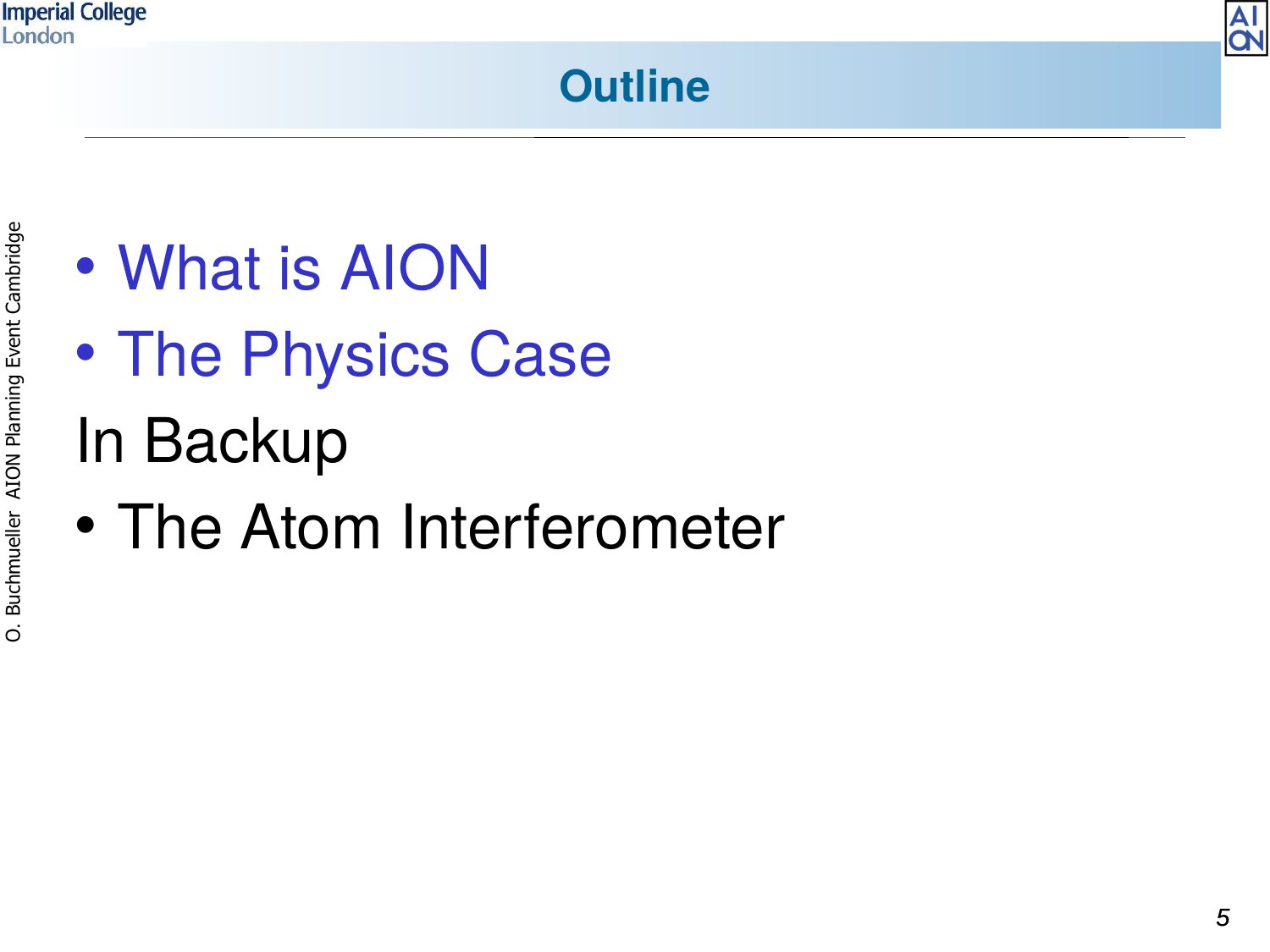

# Outline
What is AION
The Physics Case
In Backup
The Atom Interferometer